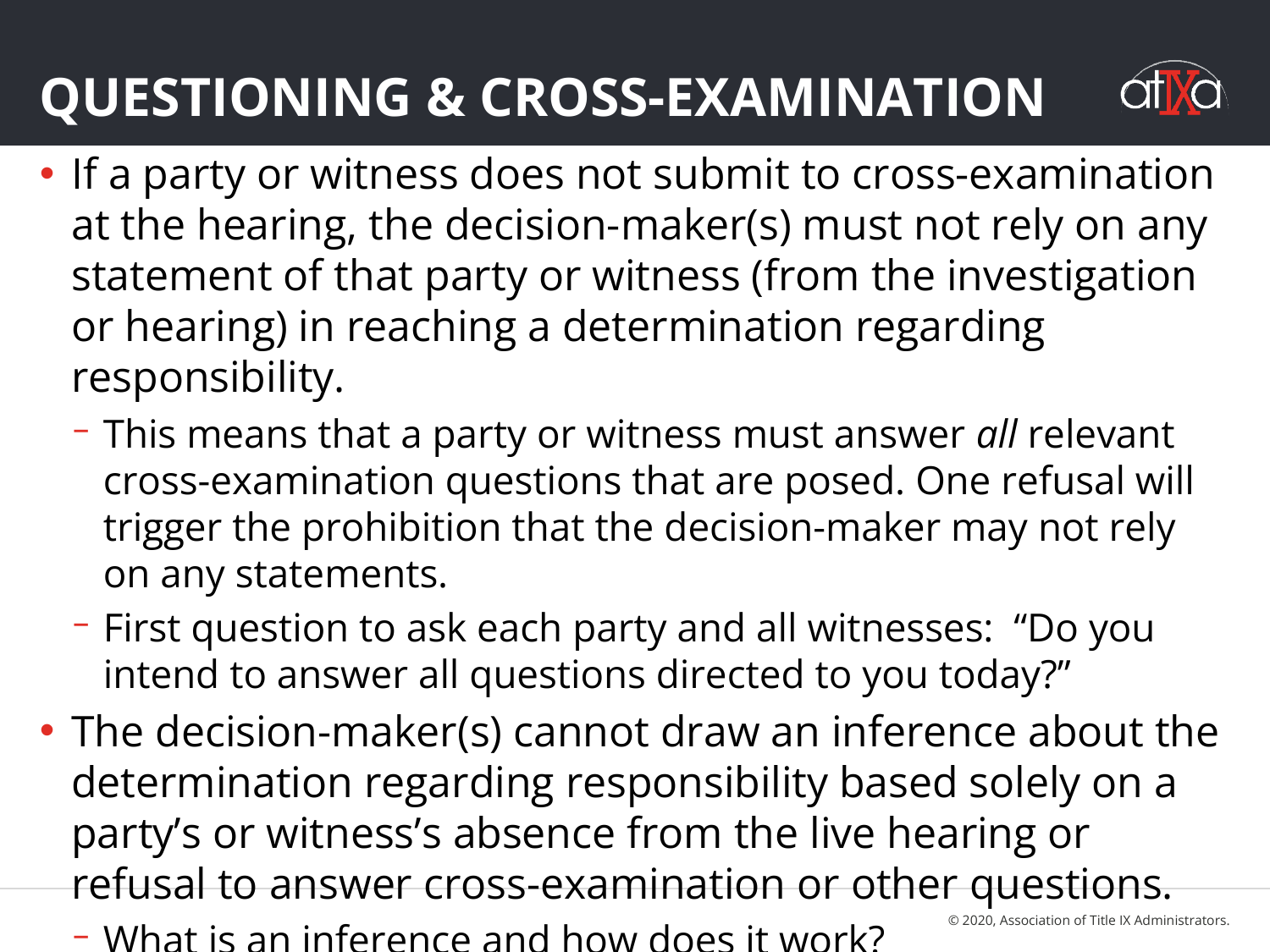

# Questioning & Cross-Examination
If a party or witness does not submit to cross-examination at the hearing, the decision-maker(s) must not rely on any statement of that party or witness (from the investigation or hearing) in reaching a determination regarding responsibility.
This means that a party or witness must answer all relevant cross-examination questions that are posed. One refusal will trigger the prohibition that the decision-maker may not rely on any statements.
First question to ask each party and all witnesses:  “Do you intend to answer all questions directed to you today?”
The decision-maker(s) cannot draw an inference about the determination regarding responsibility based solely on a party’s or witness’s absence from the live hearing or refusal to answer cross-examination or other questions.
What is an inference and how does it work?